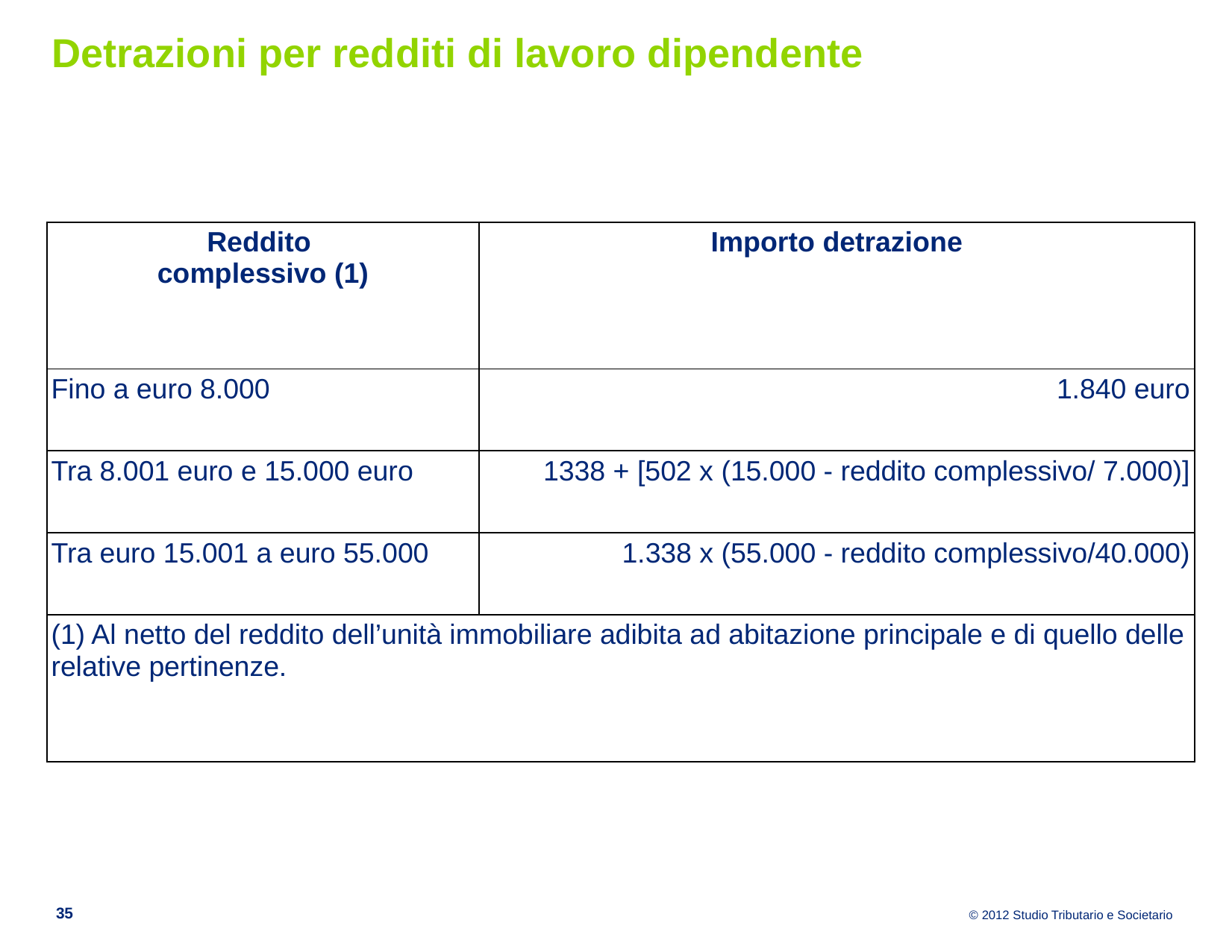

# Detrazioni per redditi di lavoro dipendente
| Reddito complessivo (1) | Importo detrazione |
| --- | --- |
| Fino a euro 8.000 | 1.840 euro |
| Tra 8.001 euro e 15.000 euro | 1338 + [502 x (15.000 - reddito complessivo/ 7.000)] |
| Tra euro 15.001 a euro 55.000 | 1.338 x (55.000 - reddito complessivo/40.000) |
| (1) Al netto del reddito dell’unità immobiliare adibita ad abitazione principale e di quello delle relative pertinenze. |  |
35